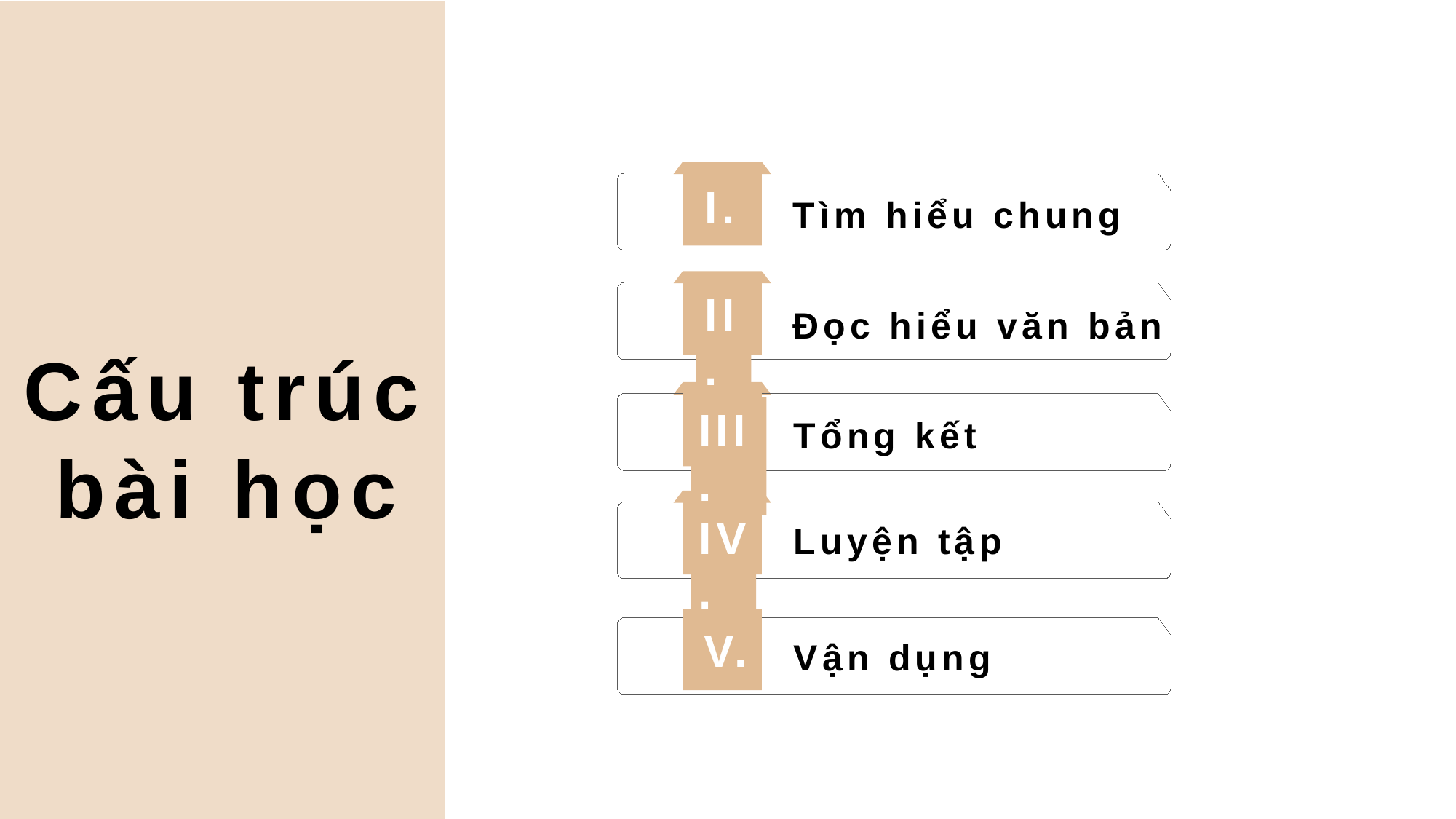

I.
Tìm hiểu chung

II.

Đọc hiểu văn bản
Cấu trúc bài học

III.
Tổng kết

IV.
Luyện tập

V.
Vận dụng